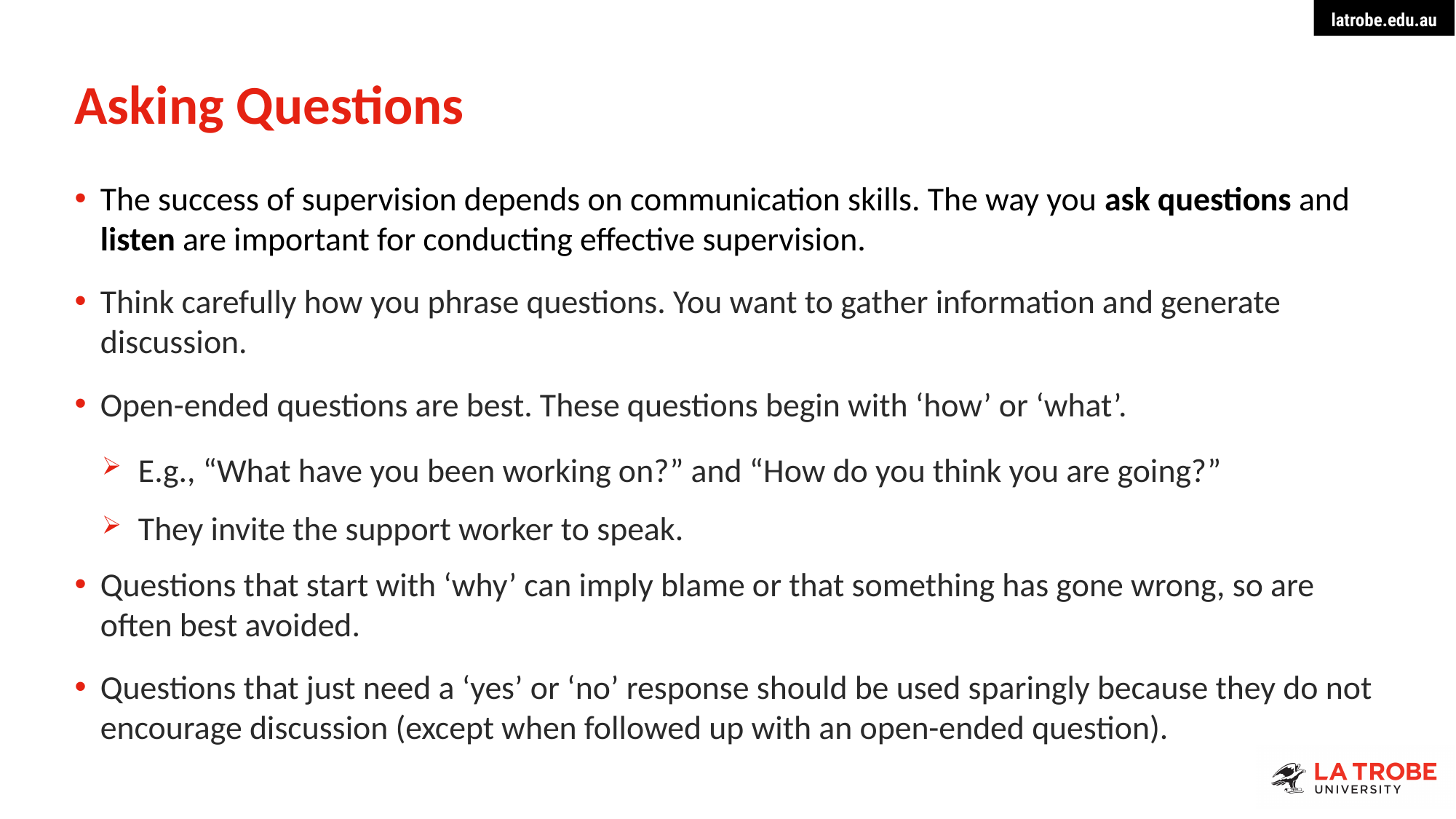

# Asking Questions
The success of supervision depends on communication skills. The way you ask questions and listen are important for conducting effective supervision.
Think carefully how you phrase questions. You want to gather information and generate discussion.
Open-ended questions are best. These questions begin with ‘how’ or ‘what’.
 E.g., “What have you been working on?” and “How do you think you are going?”
 They invite the support worker to speak.
Questions that start with ‘why’ can imply blame or that something has gone wrong, so are often best avoided.
Questions that just need a ‘yes’ or ‘no’ response should be used sparingly because they do not encourage discussion (except when followed up with an open-ended question).